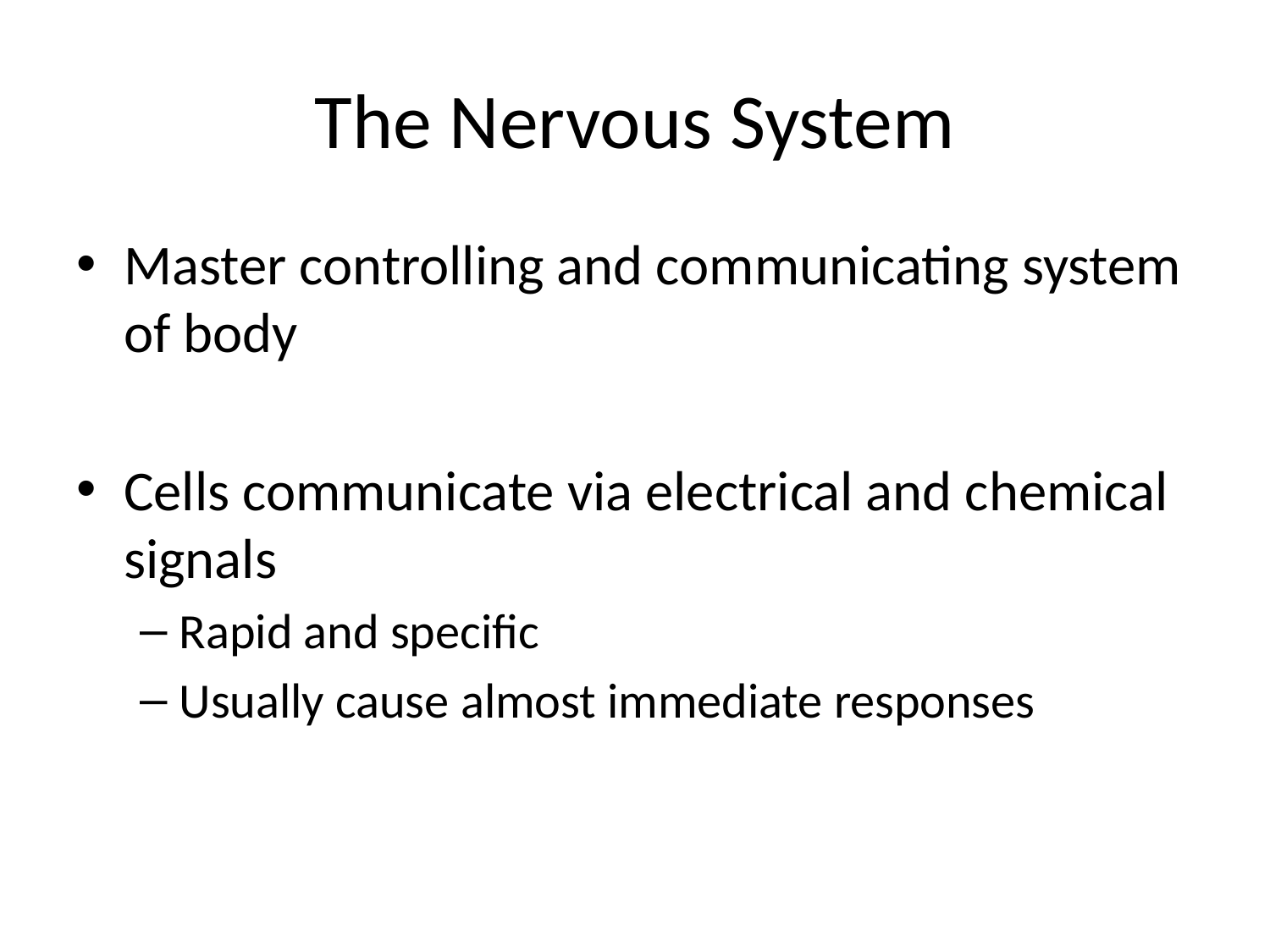

# The Nervous System
Master controlling and communicating system of body

Cells communicate via electrical and chemical signals
Rapid and specific
Usually cause almost immediate responses